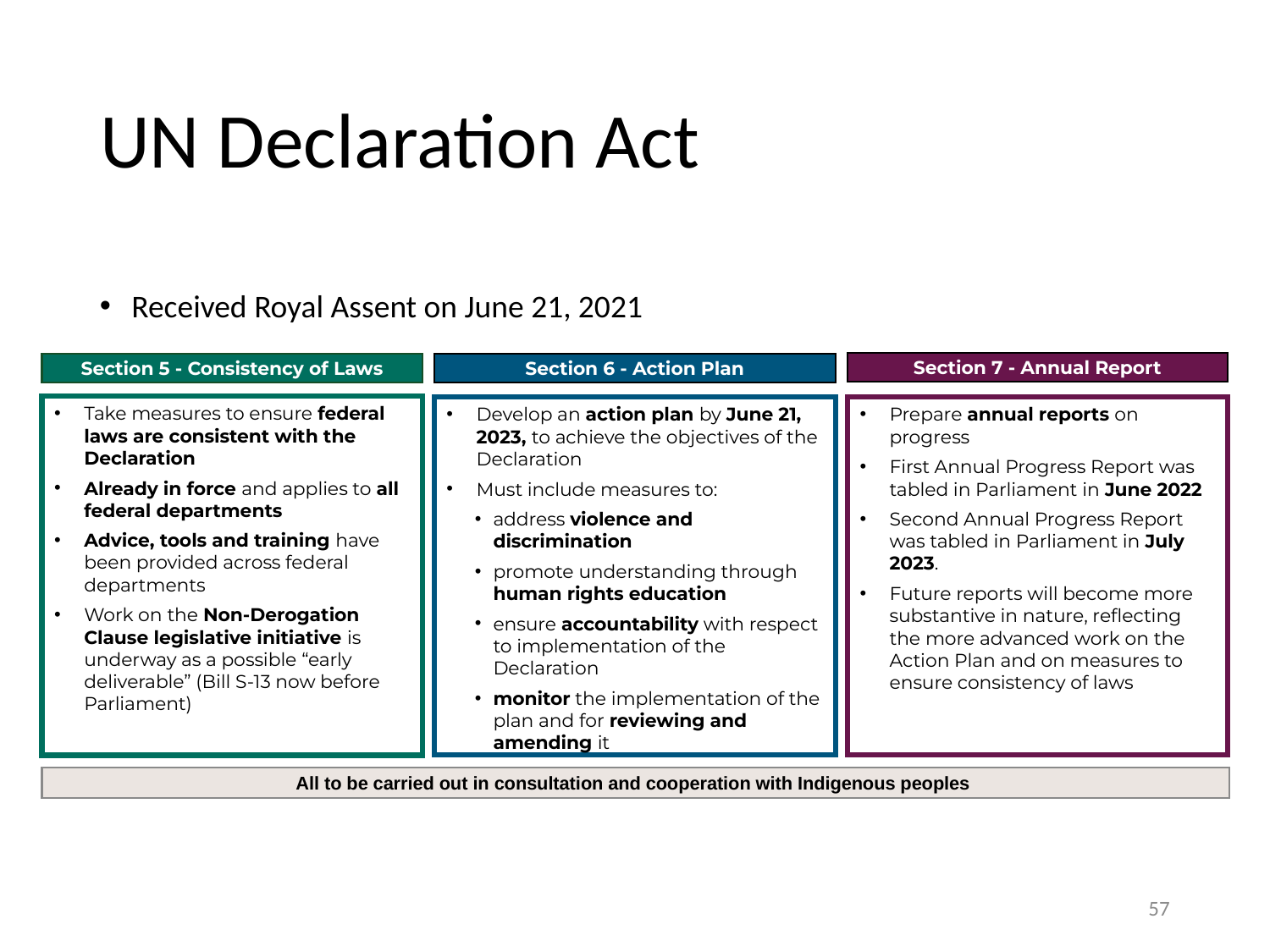

# UN Declaration Act
Received Royal Assent on June 21, 2021

Section 7 - Annual Report
Section 5 - Consistency of Laws
Section 6 - Action Plan
Take measures to ensure federal laws are consistent with the Declaration
Already in force and applies to all federal departments
Advice, tools and training have been provided across federal departments
Work on the Non-Derogation Clause legislative initiative is underway as a possible “early deliverable” (Bill S-13 now before Parliament)

Develop an action plan by June 21, 2023, to achieve the objectives of the Declaration
Must include measures to:
address violence and discrimination
promote understanding through human rights education
ensure accountability with respect to implementation of the Declaration
monitor the implementation of the plan and for reviewing and amending it

Prepare annual reports on progress
First Annual Progress Report was tabled in Parliament in June 2022
Second Annual Progress Report was tabled in Parliament in July 2023.
Future reports will become more substantive in nature, reflecting the more advanced work on the Action Plan and on measures to ensure consistency of laws

All to be carried out in consultation and cooperation with Indigenous peoples

57